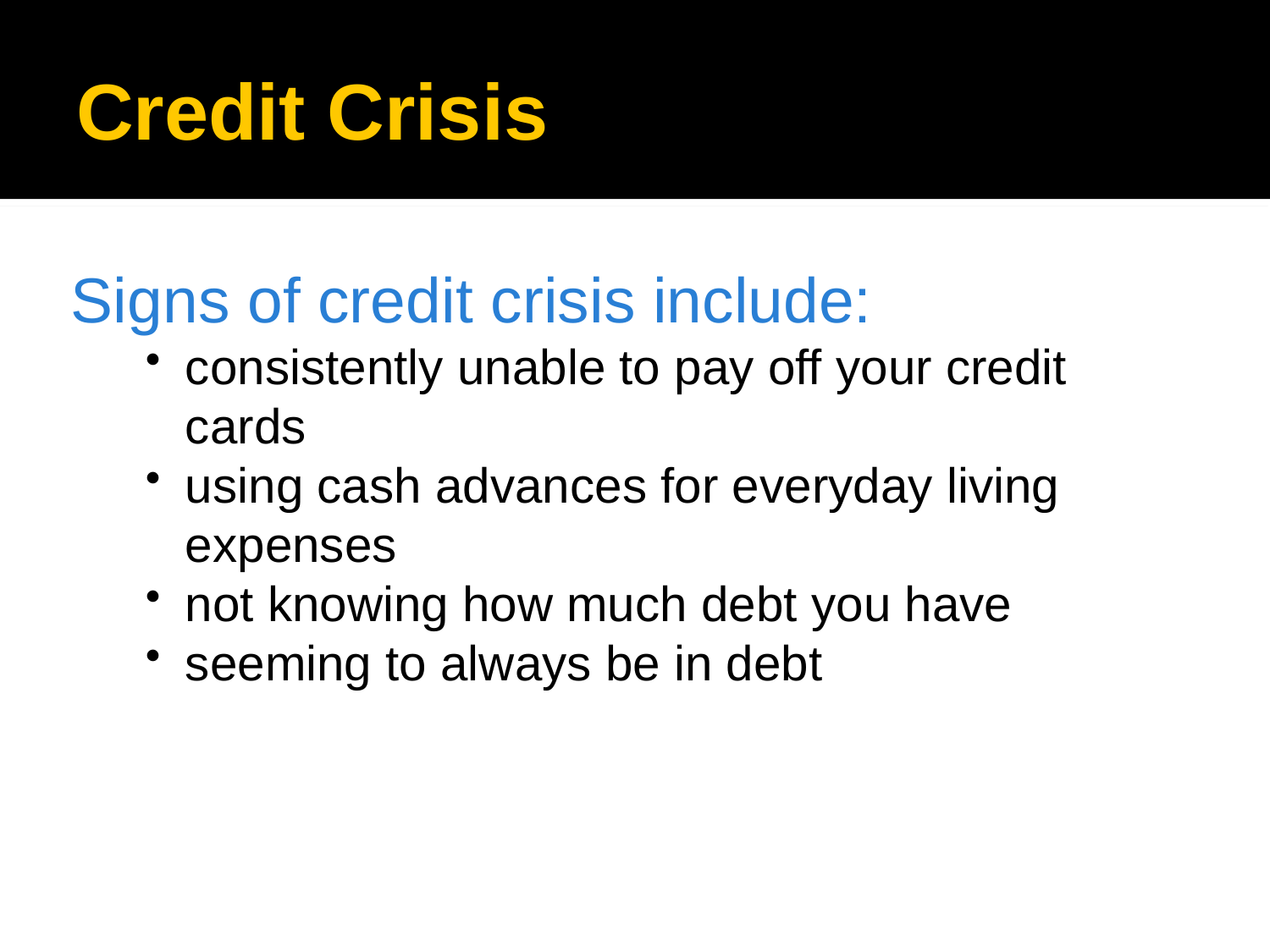

# Credit Crisis
Signs of credit crisis include:
consistently unable to pay off your credit cards
using cash advances for everyday living expenses
not knowing how much debt you have
seeming to always be in debt